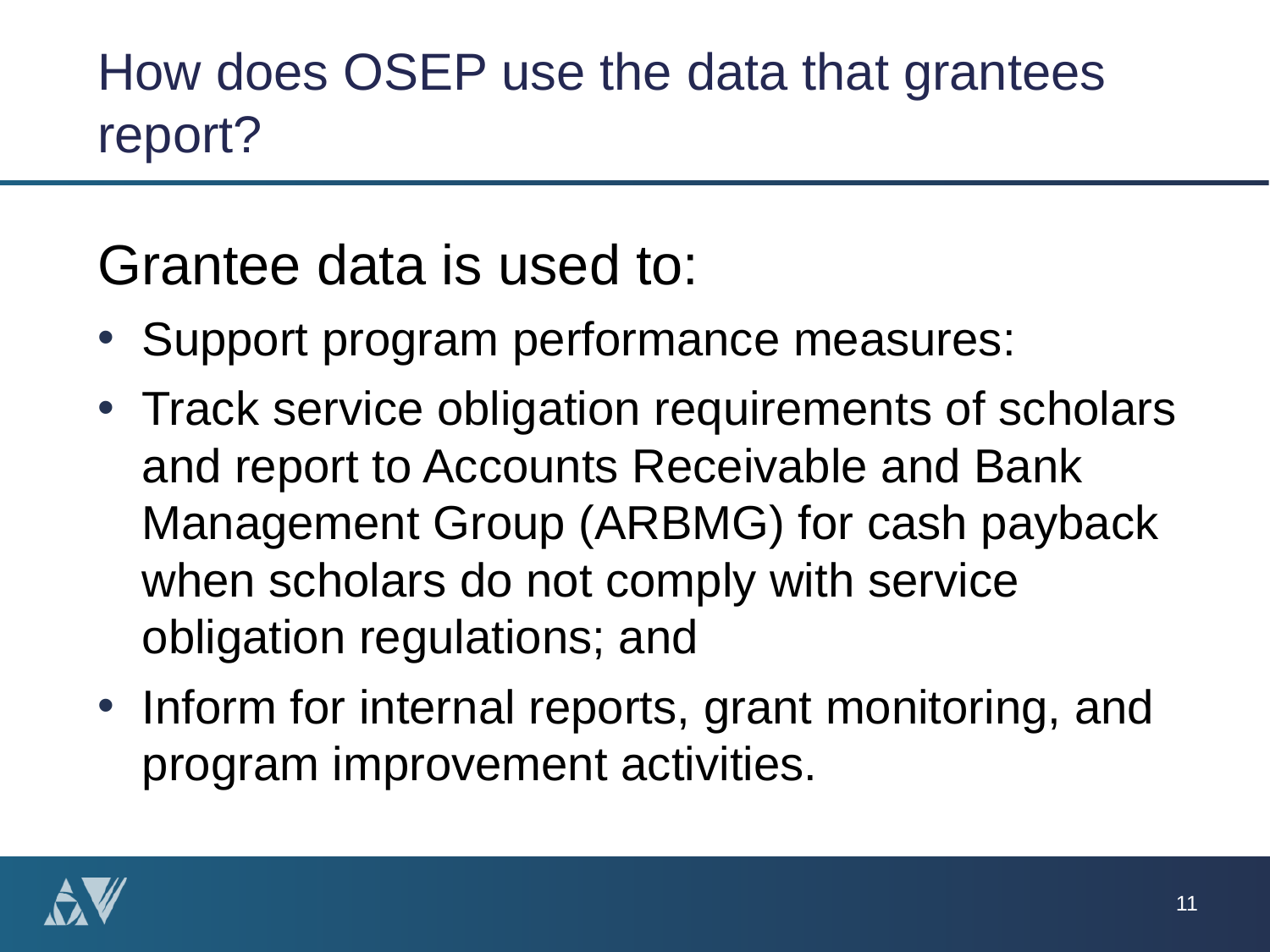

# How does OSEP use the data that grantees report?
Grantee data is used to:
Support program performance measures:
Track service obligation requirements of scholars and report to Accounts Receivable and Bank Management Group (ARBMG) for cash payback when scholars do not comply with service obligation regulations; and
Inform for internal reports, grant monitoring, and program improvement activities.

11